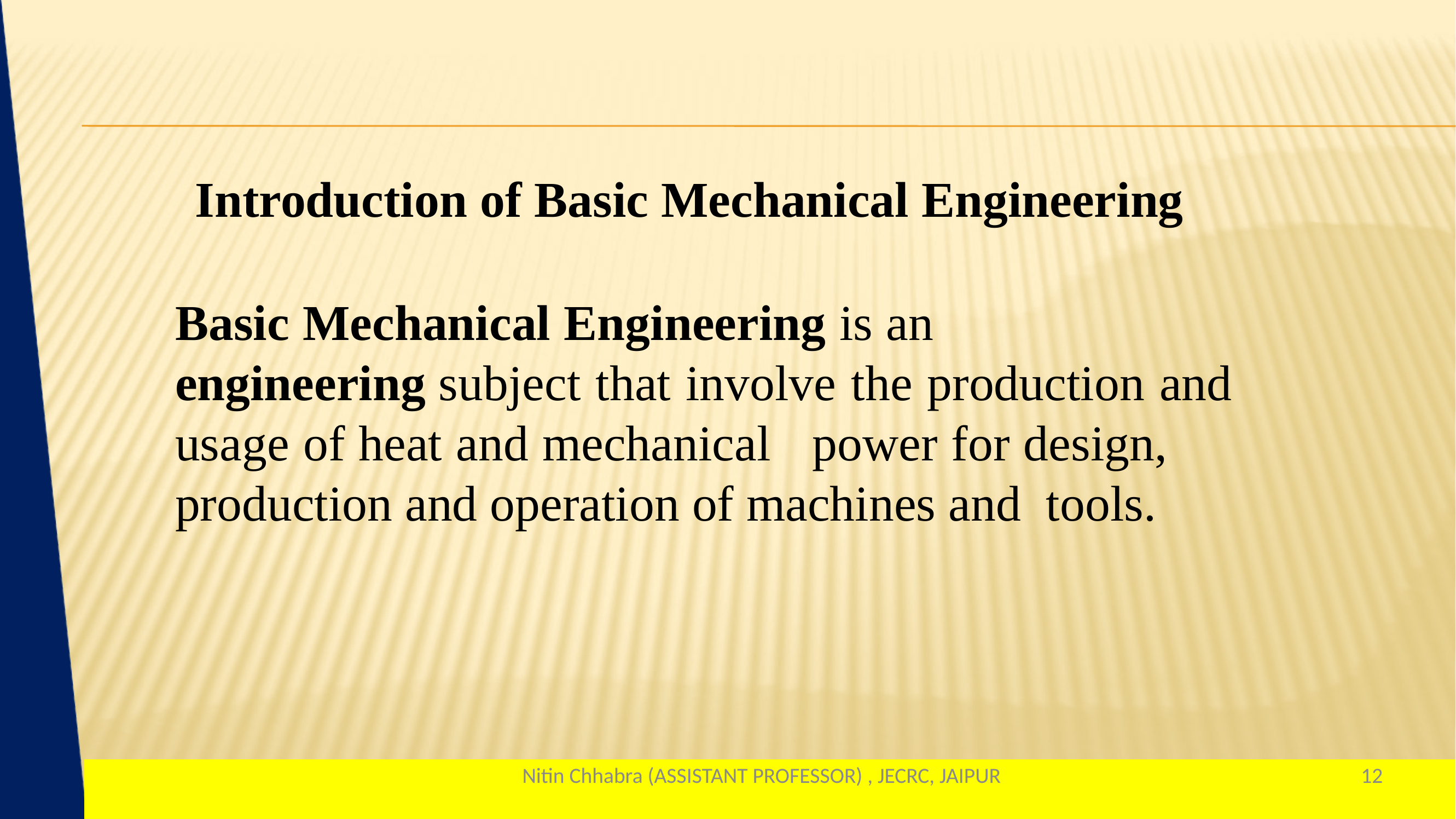

Introduction of Basic Mechanical Engineering
Basic Mechanical Engineering is an                             engineering subject that involve the production and      usage of heat and mechanical   power for design,           production and operation of machines and  tools.
Nitin Chhabra (ASSISTANT PROFESSOR) , JECRC, JAIPUR
12
1